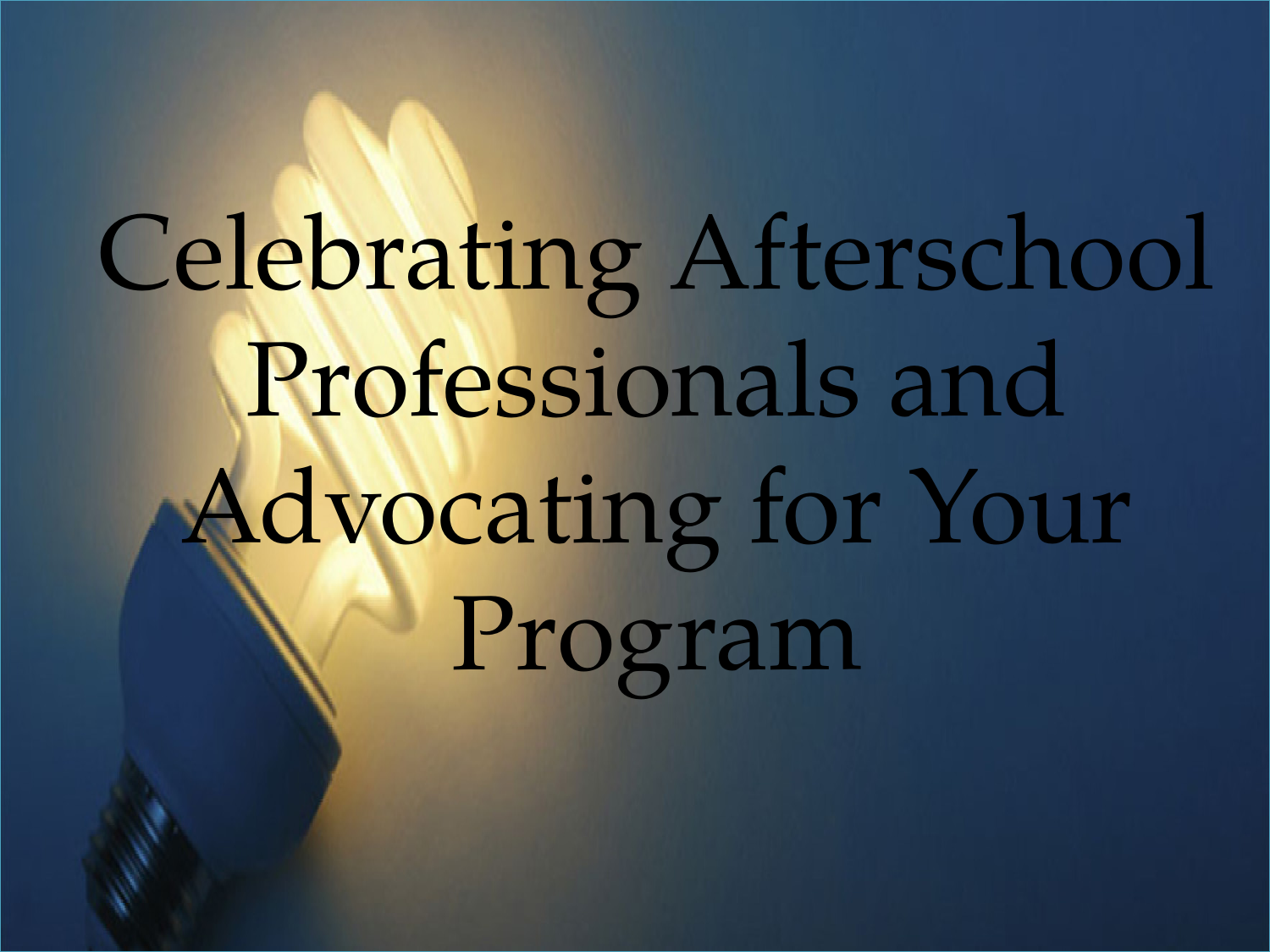

Celebrating Afterschool Professionals and Advocating for Your Program